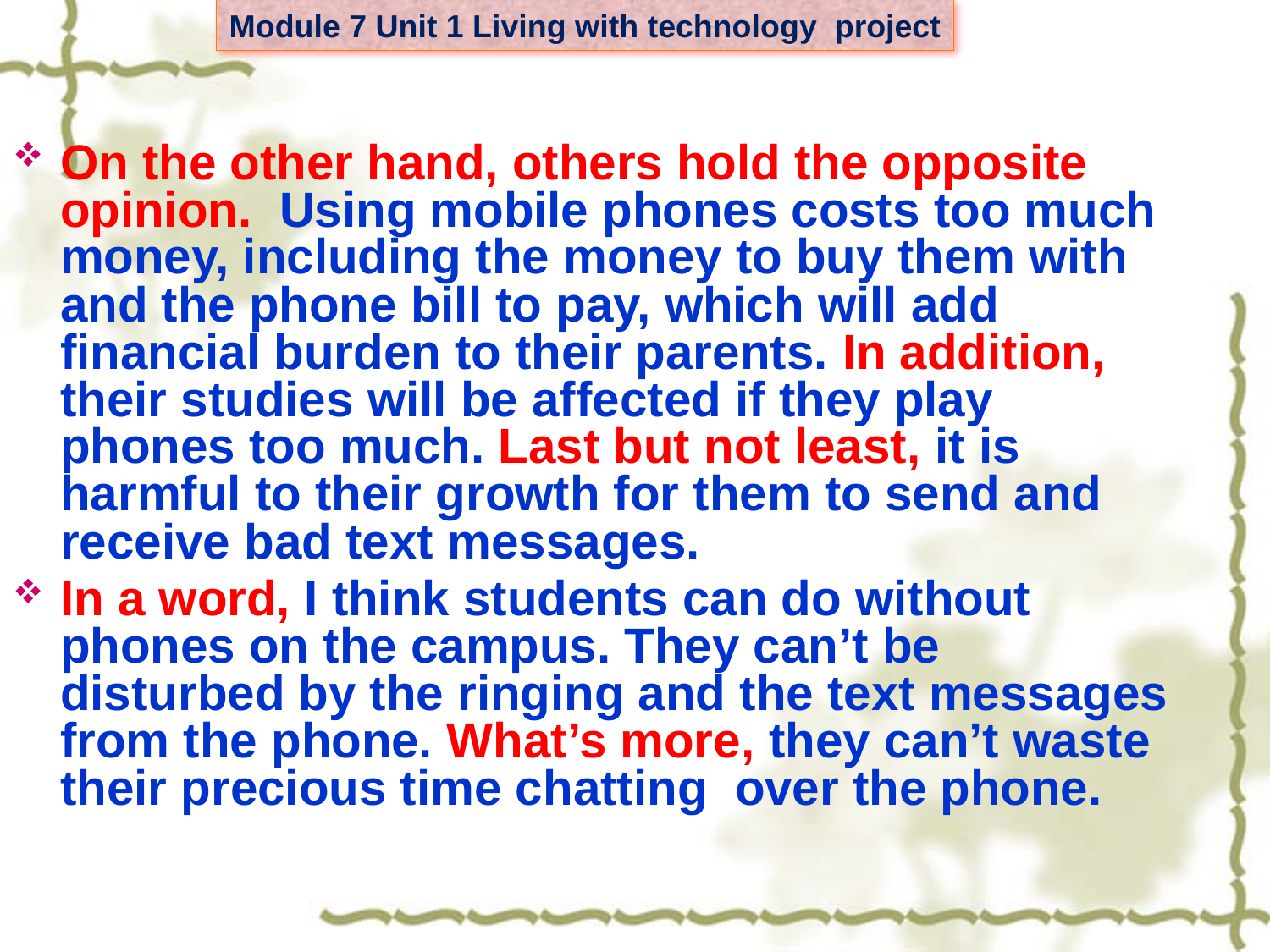

On the other hand, others hold the opposite opinion.  Using mobile phones costs too much money, including the money to buy them with and the phone bill to pay, which will add financial burden to their parents. In addition, their studies will be affected if they play phones too much. Last but not least, it is harmful to their growth for them to send and receive bad text messages.
In a word, I think students can do without phones on the campus. They can’t be disturbed by the ringing and the text messages from the phone. What’s more, they can’t waste their precious time chatting  over the phone.

#